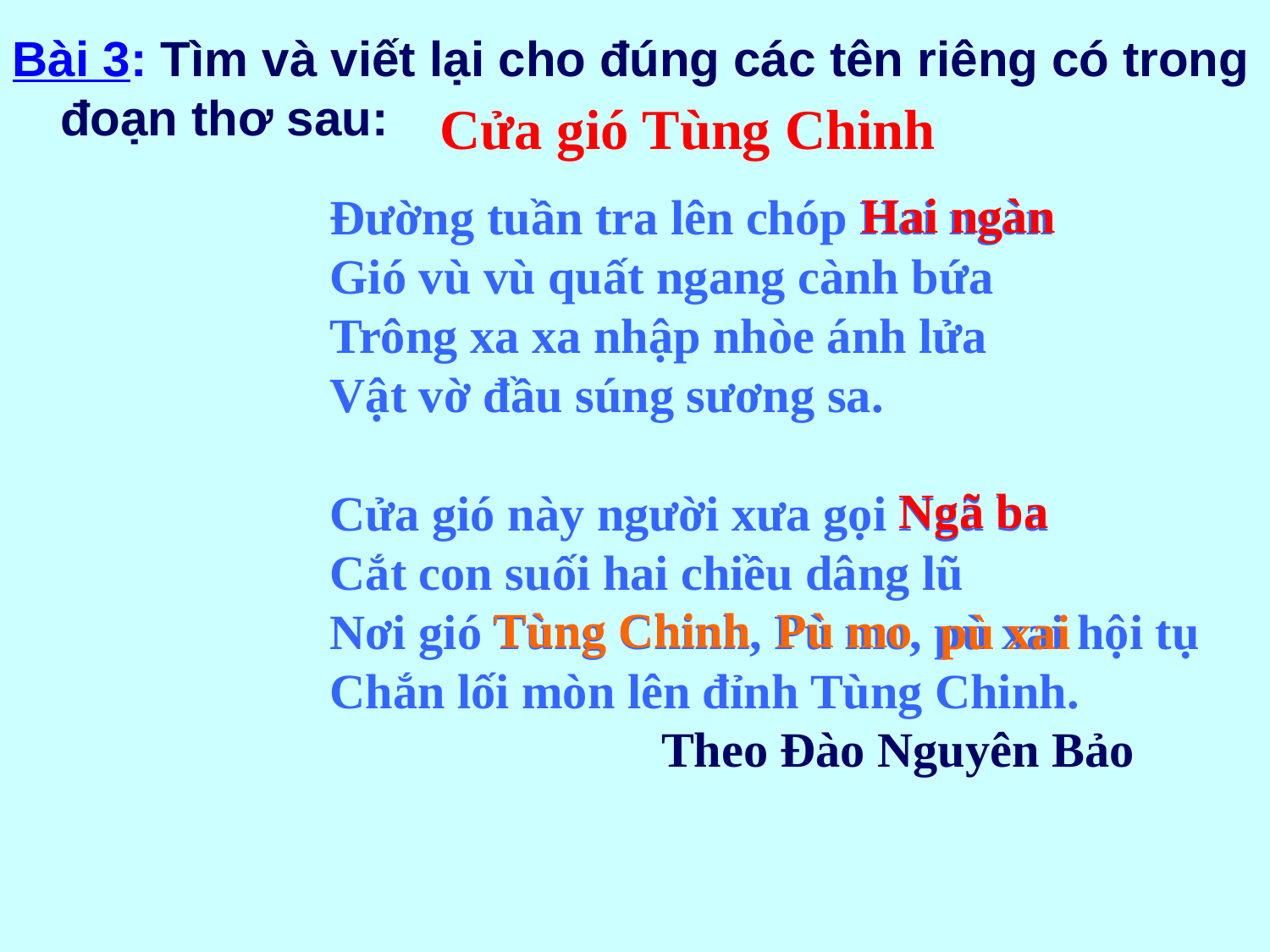

Bài 3: Tìm và viết lại cho đúng các tên riêng có trong đoạn thơ sau:
Cửa gió Tùng Chinh
Hai ngàn
Đường tuần tra lên chóp Hai ngàn
Gió vù vù quất ngang cành bứa
Trông xa xa nhập nhòe ánh lửa
Vật vờ đầu súng sương sa.

Cửa gió này người xưa gọi Ngã ba
Cắt con suối hai chiều dâng lũ
Nơi gió Tùng Chinh, Pù mo, pù xai hội tụ
Chắn lối mòn lên đỉnh Tùng Chinh.
                           Theo Đào Nguyên Bảo
Ngã ba
Tùng Chinh
Pù mo
pù xai